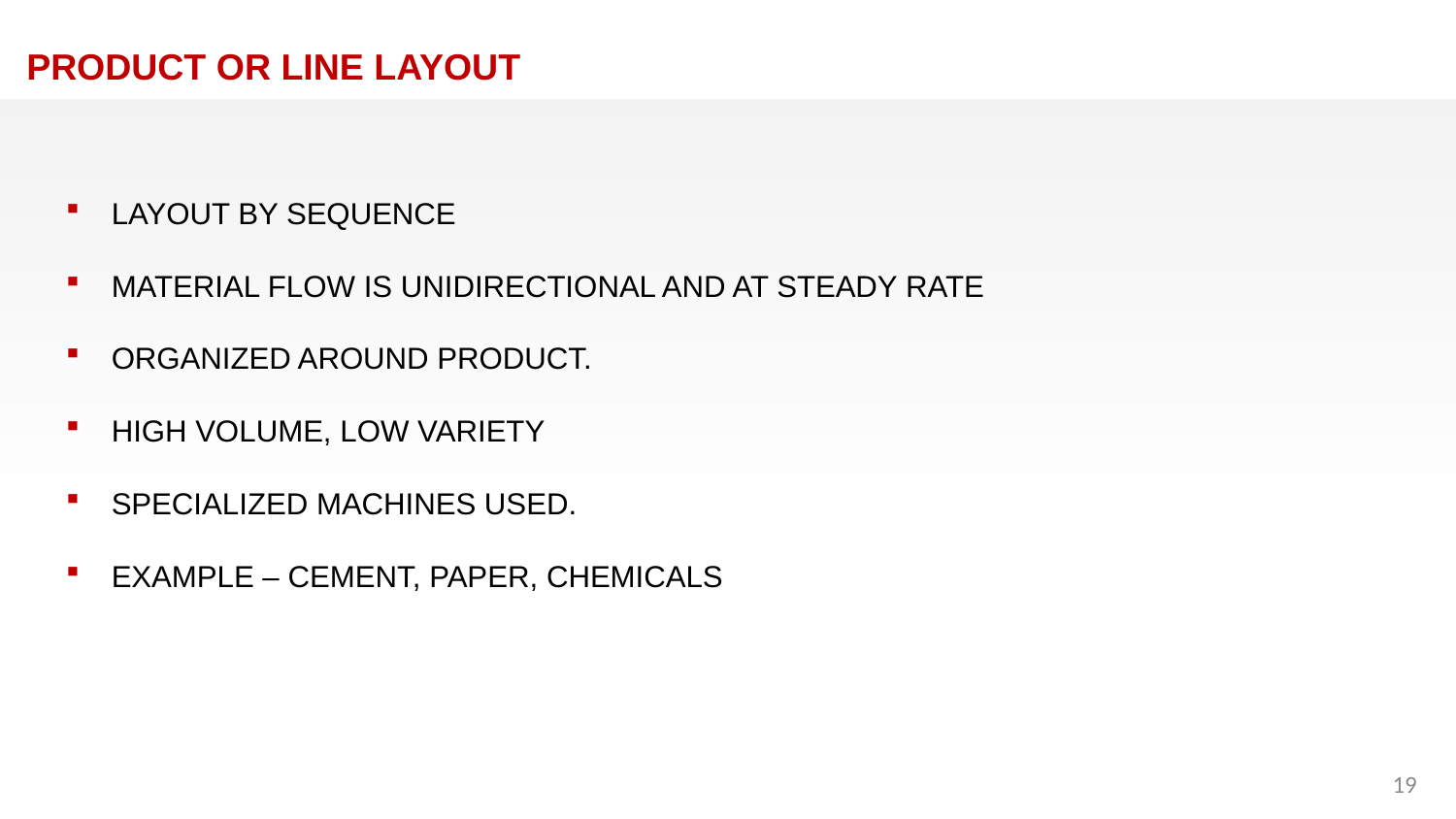

PRODUCT OR LINE LAYOUT

LAYOUT BY SEQUENCE
MATERIAL FLOW IS UNIDIRECTIONAL AND AT STEADY RATE
ORGANIZED AROUND PRODUCT.
HIGH VOLUME, LOW VARIETY
SPECIALIZED MACHINES USED.
EXAMPLE – CEMENT, PAPER, CHEMICALS